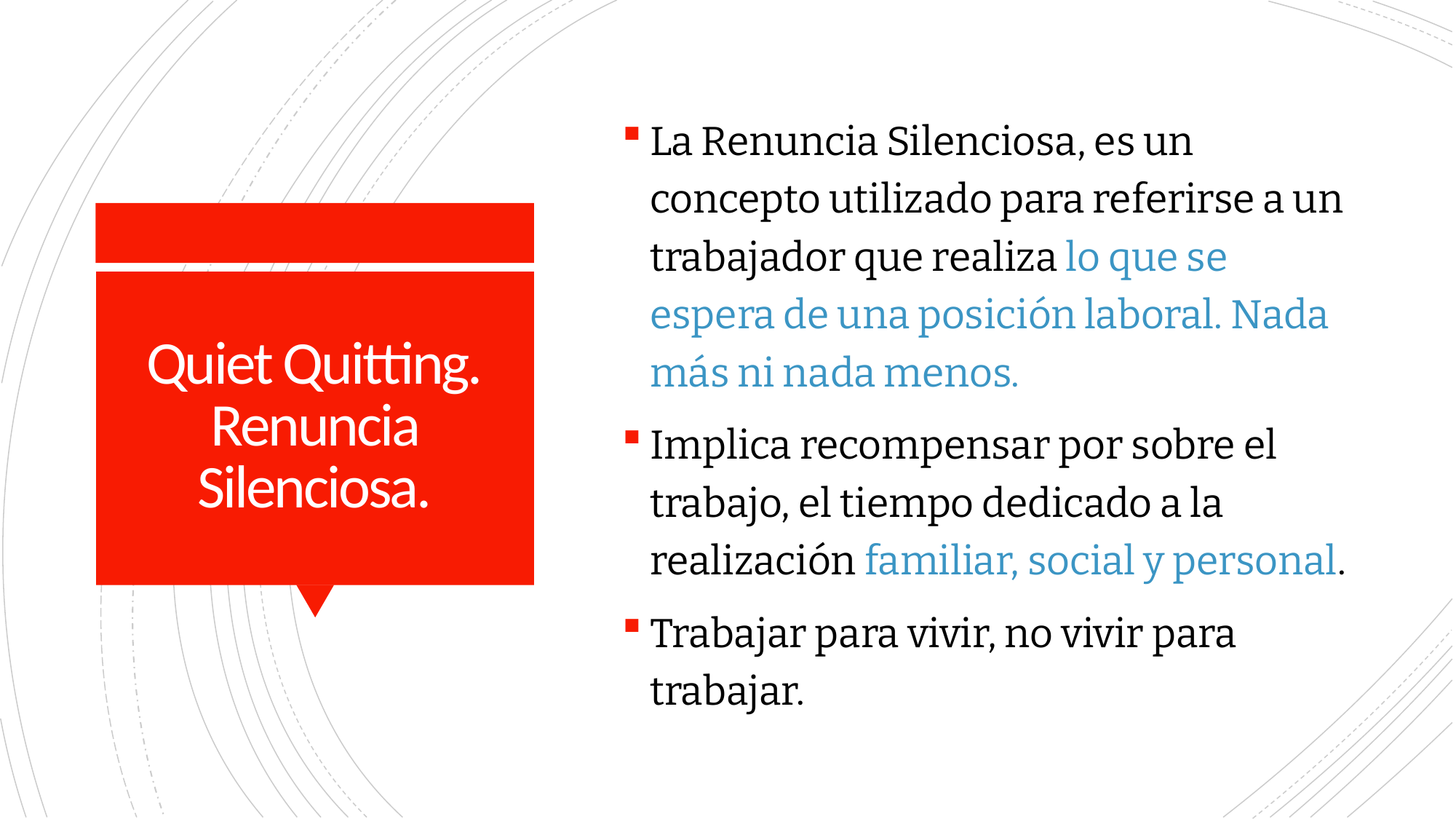

La Renuncia Silenciosa, es un concepto utilizado para referirse a un trabajador que realiza lo que se espera de una posición laboral. Nada más ni nada menos.
Implica recompensar por sobre el trabajo, el tiempo dedicado a la realización familiar, social y personal.
Trabajar para vivir, no vivir para trabajar.
# Quiet Quitting. Renuncia Silenciosa.